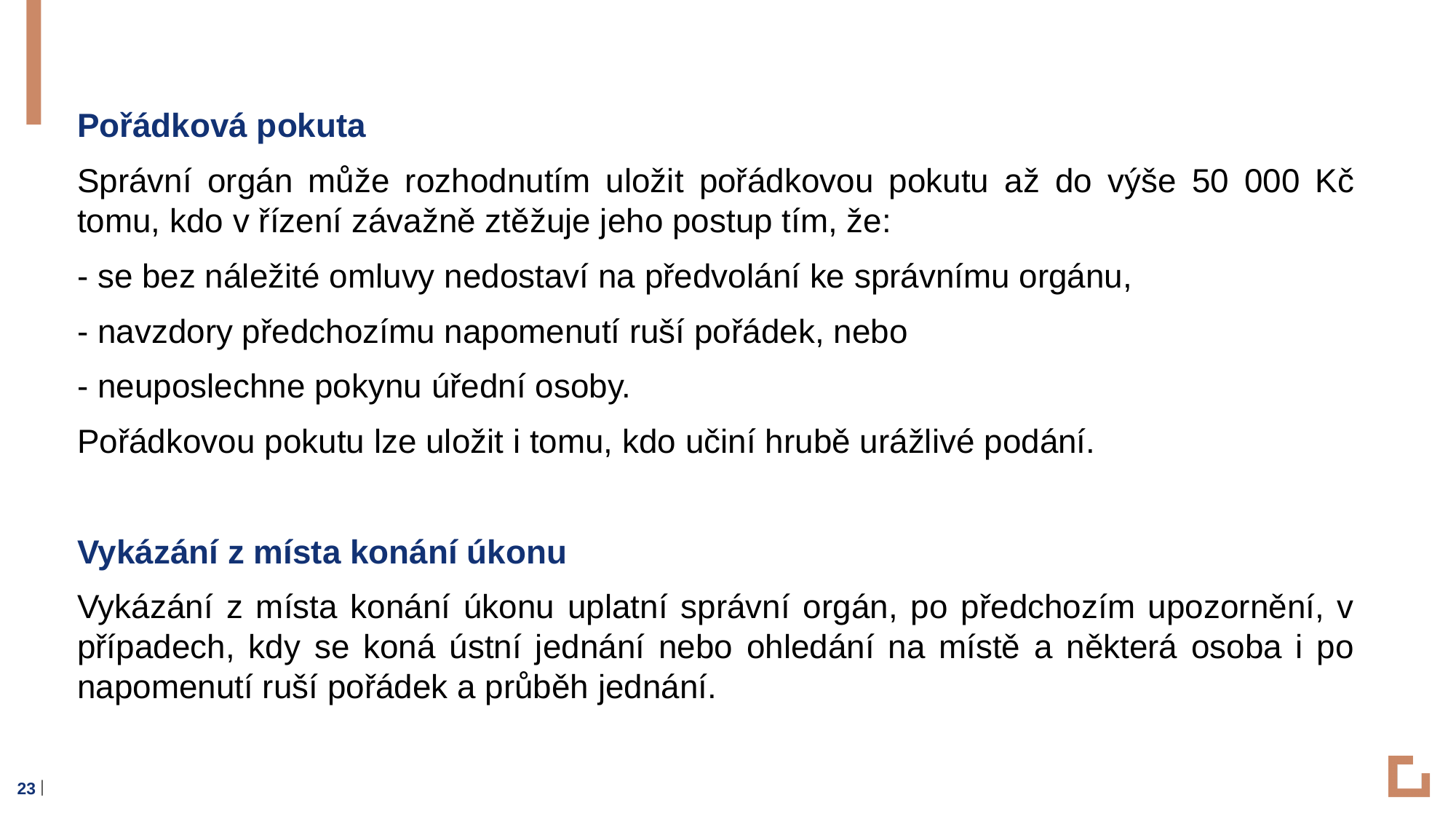

Pořádková pokuta
Správní orgán může rozhodnutím uložit pořádkovou pokutu až do výše 50 000 Kč tomu, kdo v řízení závažně ztěžuje jeho postup tím, že:
- se bez náležité omluvy nedostaví na předvolání ke správnímu orgánu,
- navzdory předchozímu napomenutí ruší pořádek, nebo
- neuposlechne pokynu úřední osoby.
Pořádkovou pokutu lze uložit i tomu, kdo učiní hrubě urážlivé podání.

Vykázání z místa konání úkonu
Vykázání z místa konání úkonu uplatní správní orgán, po předchozím upozornění, v případech, kdy se koná ústní jednání nebo ohledání na místě a některá osoba i po napomenutí ruší pořádek a průběh jednání.

23